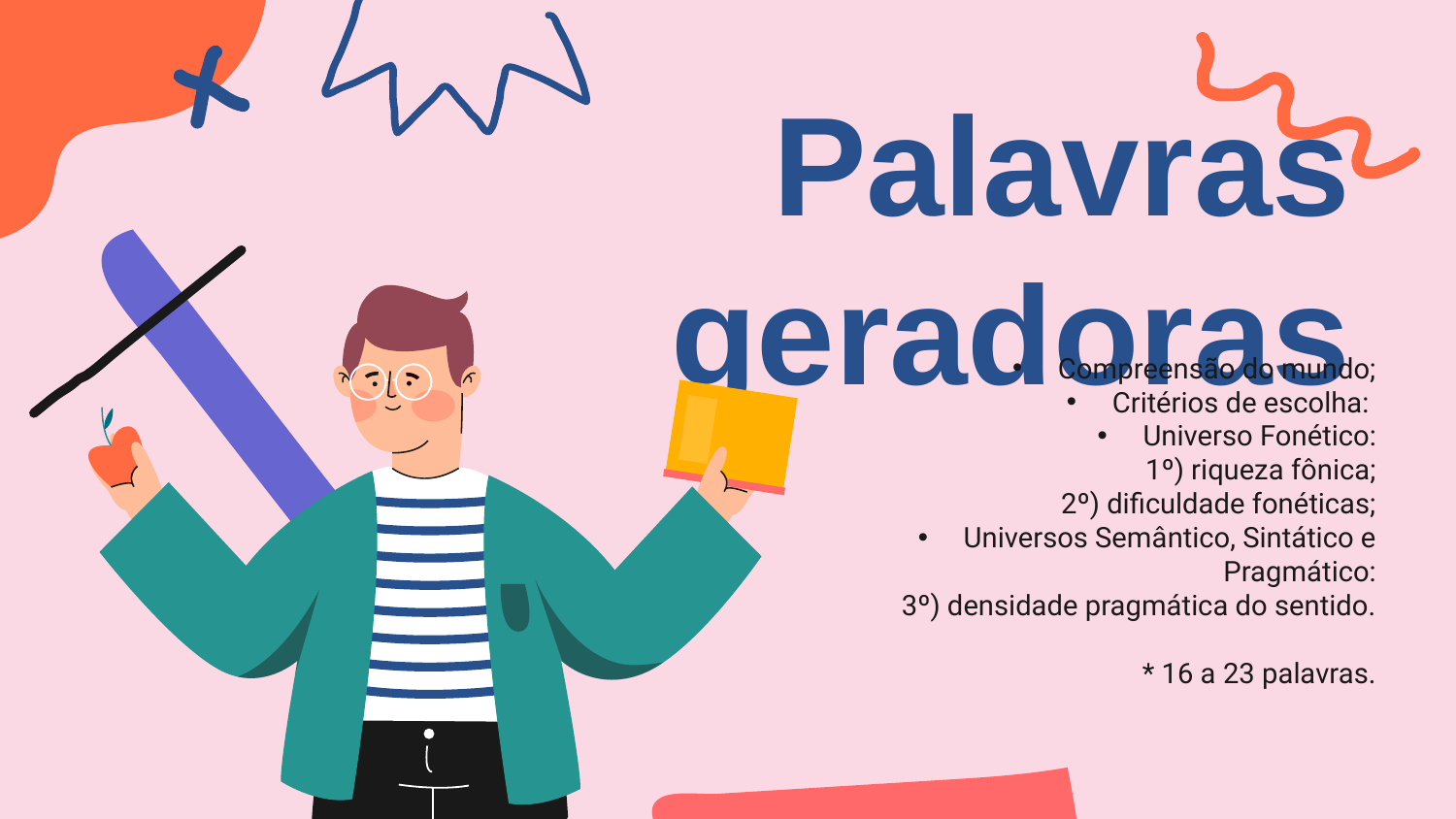

# Palavras geradoras

Compreensão do mundo;
Critérios de escolha:
Universo Fonético:
1º) riqueza fônica;
2º) dificuldade fonéticas;
Universos Semântico, Sintático e Pragmático:
3º) densidade pragmática do sentido.

* 16 a 23 palavras.